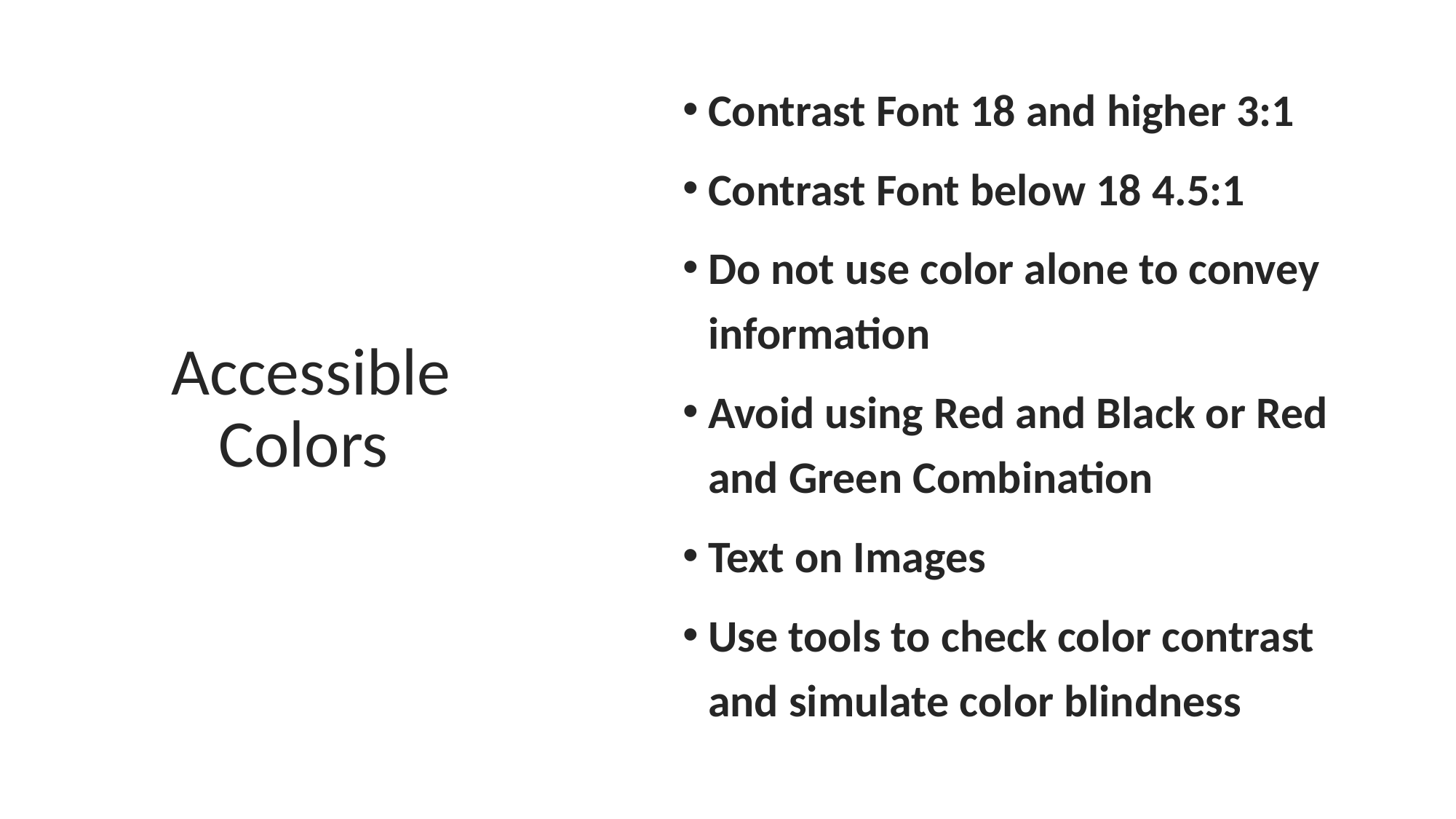

Contrast Font 18 and higher 3:1
Contrast Font below 18 4.5:1
Do not use color alone to convey information
Avoid using Red and Black or Red and Green Combination
Text on Images
Use tools to check color contrast and simulate color blindness
# Accessible Colors